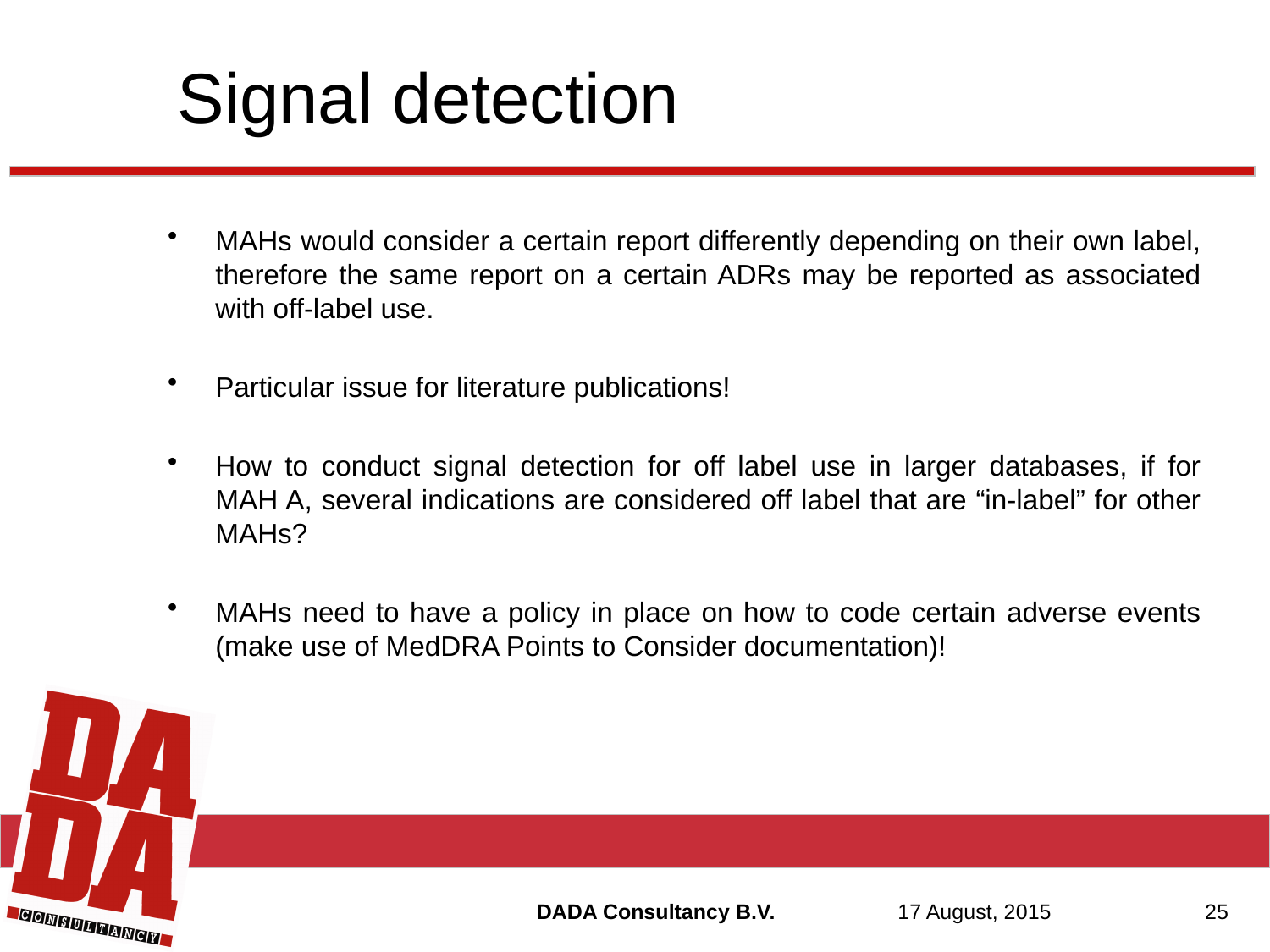

Signal detection
MAHs would consider a certain report differently depending on their own label, therefore the same report on a certain ADRs may be reported as associated with off-label use.

Particular issue for literature publications!

How to conduct signal detection for off label use in larger databases, if for MAH A, several indications are considered off label that are “in-label” for other MAHs?

MAHs need to have a policy in place on how to code certain adverse events (make use of MedDRA Points to Consider documentation)!

DADA Consultancy B.V.
17 August, 20152015
17 August, 2015